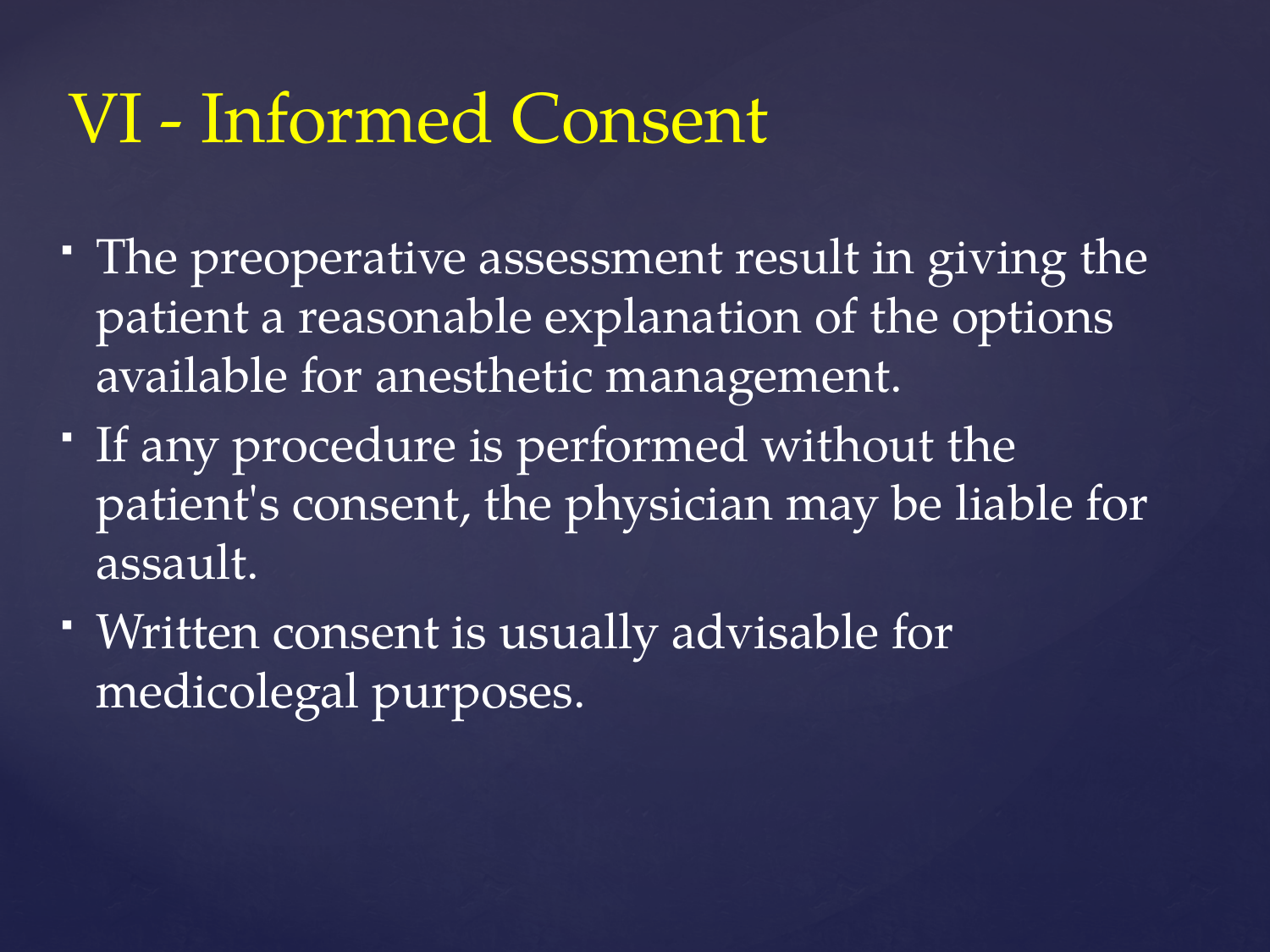

# VI - Informed Consent
The preoperative assessment result in giving the patient a reasonable explanation of the options available for anesthetic management.
If any procedure is performed without the patient's consent, the physician may be liable for assault.
Written consent is usually advisable for medicolegal purposes.